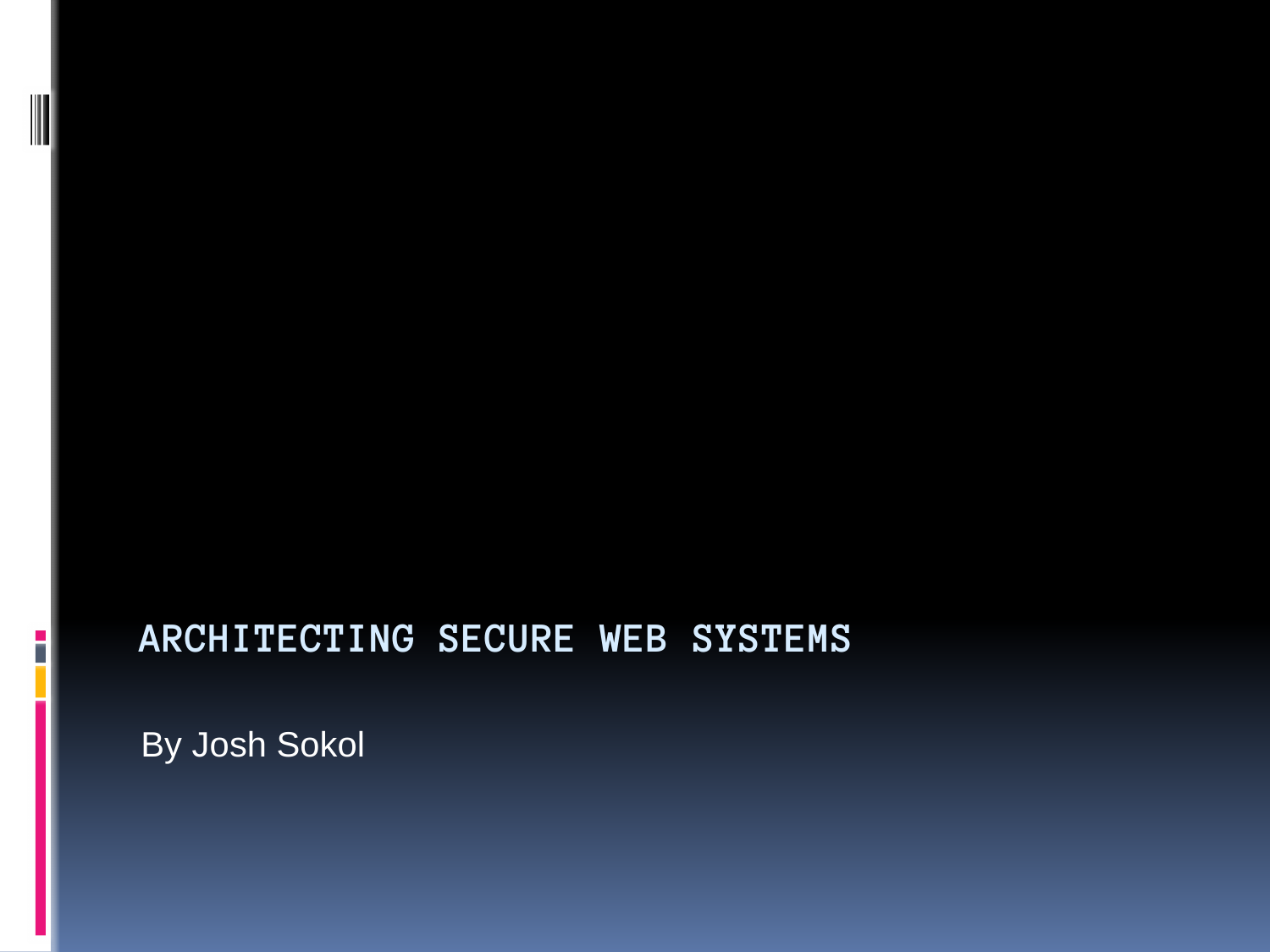

# ARCHITECTING SECURE WEB Systems
By Josh Sokol